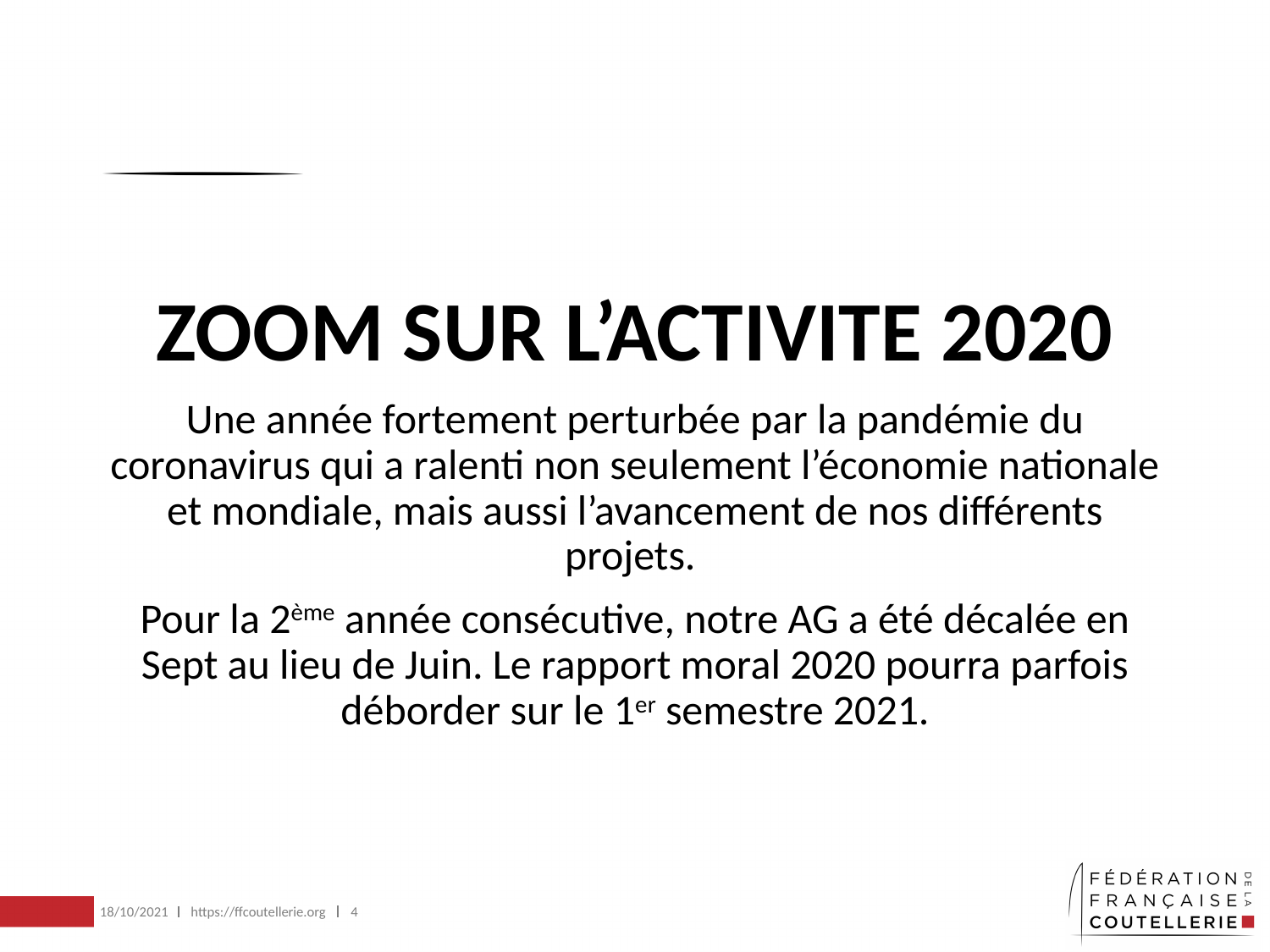

#

ZOOM SUR L’ACTIVITE 2020
Une année fortement perturbée par la pandémie du coronavirus qui a ralenti non seulement l’économie nationale et mondiale, mais aussi l’avancement de nos différents projets.
Pour la 2ème année consécutive, notre AG a été décalée en Sept au lieu de Juin. Le rapport moral 2020 pourra parfois déborder sur le 1er semestre 2021.